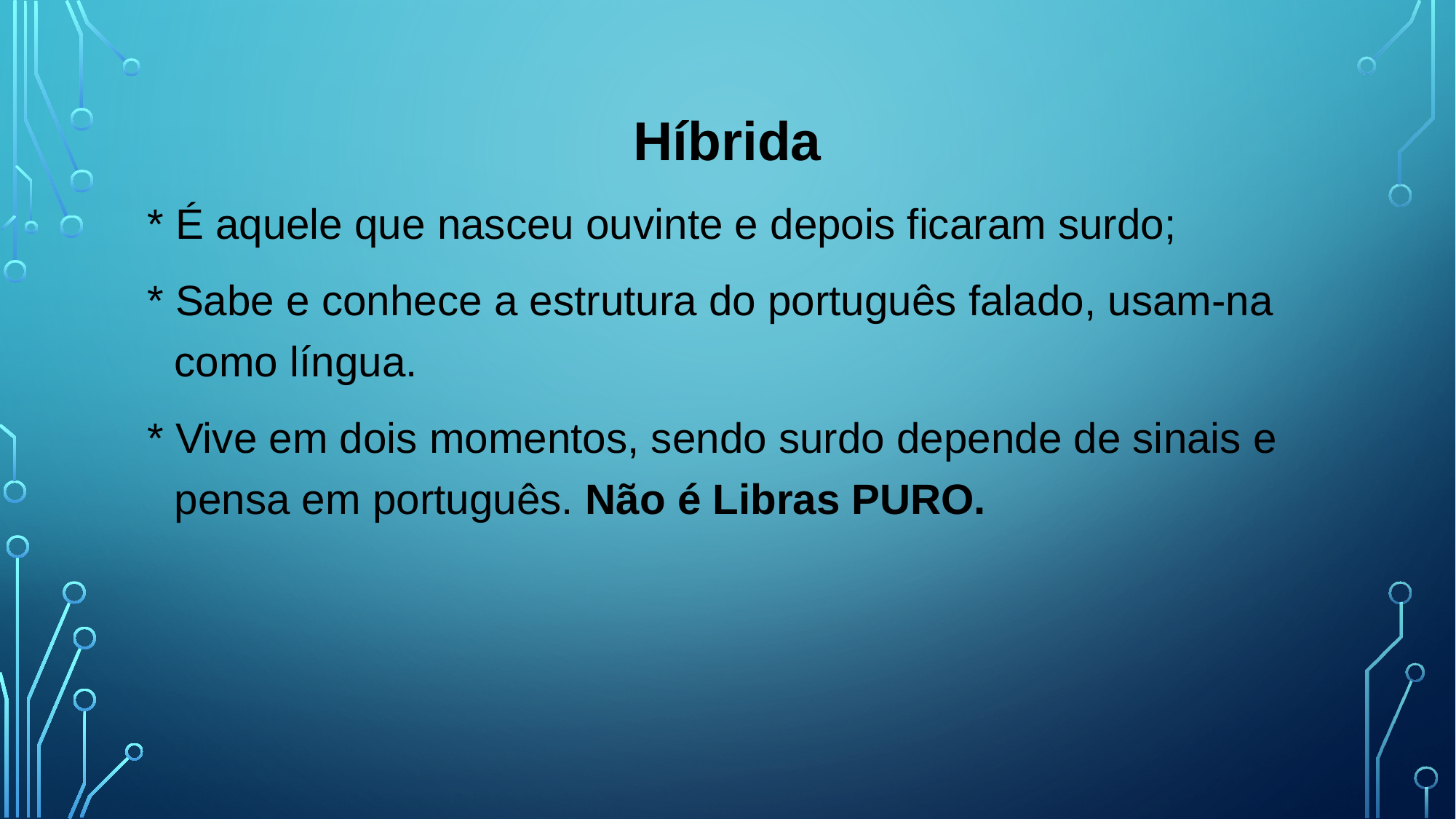

Híbrida
* É aquele que nasceu ouvinte e depois ficaram surdo;
* Sabe e conhece a estrutura do português falado, usam-na como língua.
* Vive em dois momentos, sendo surdo depende de sinais e pensa em português. Não é Libras PURO.